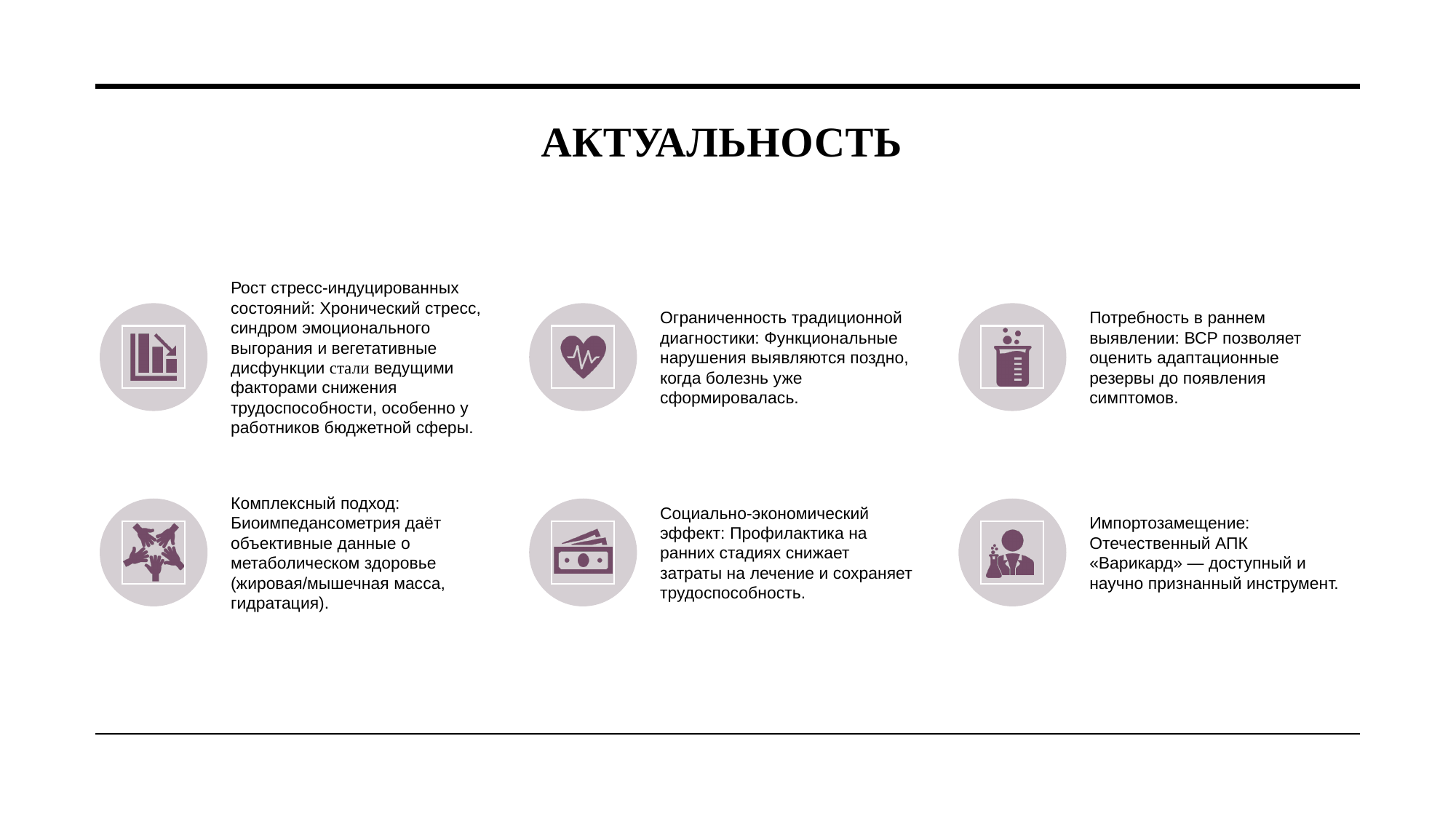

# АКТУАЛЬНОСТЬ
Рост стресс-индуцированных состояний: Хронический стресс, синдром эмоционального выгорания и вегетативные дисфункции стали ведущими факторами снижения трудоспособности, особенно у работников бюджетной сферы.
Ограниченность традиционной диагностики: Функциональные нарушения выявляются поздно, когда болезнь уже сформировалась.
Потребность в раннем выявлении: ВСР позволяет оценить адаптационные резервы до появления симптомов.
Комплексный подход: Биоимпедансометрия даёт объективные данные о метаболическом здоровье (жировая/мышечная масса, гидратация).
Социально-экономический эффект: Профилактика на ранних стадиях снижает затраты на лечение и сохраняет трудоспособность.
Импортозамещение: Отечественный АПК «Варикард» — доступный и научно признанный инструмент.